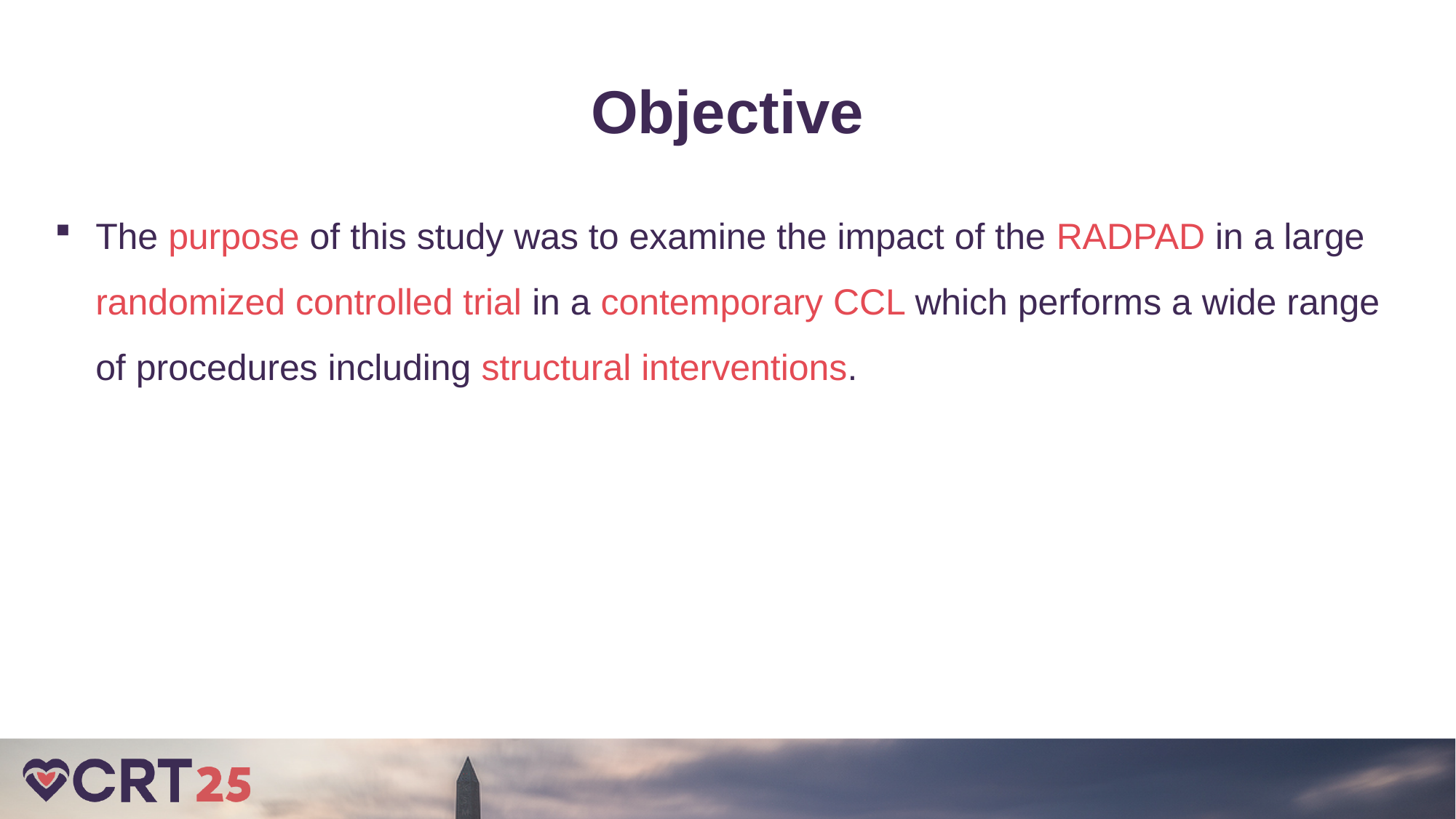

Objective
The purpose of this study was to examine the impact of the RADPAD in a large randomized controlled trial in a contemporary CCL which performs a wide range of procedures including structural interventions.